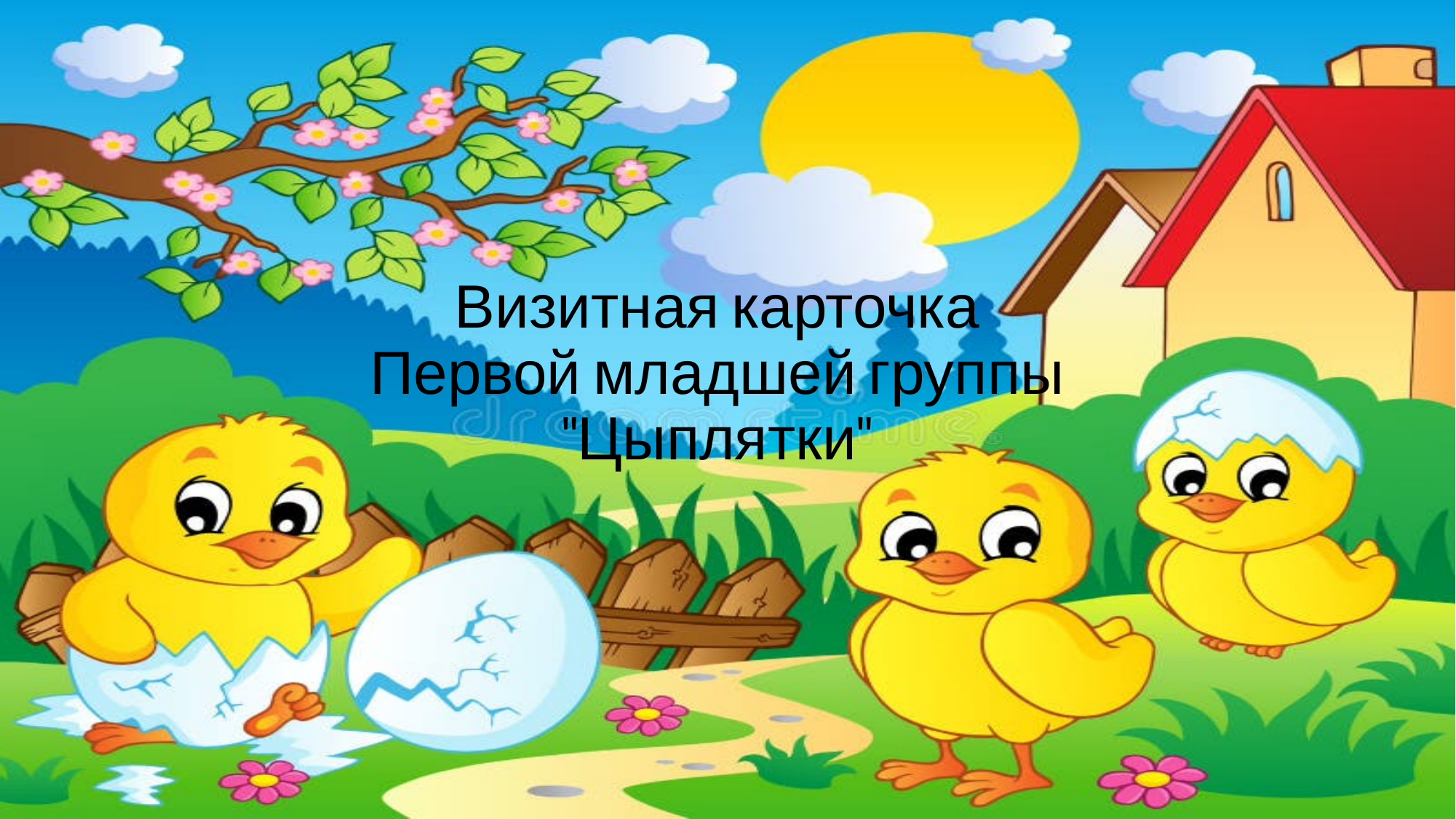

# Визитная карточка Первой младшей группы "Цыплятки"